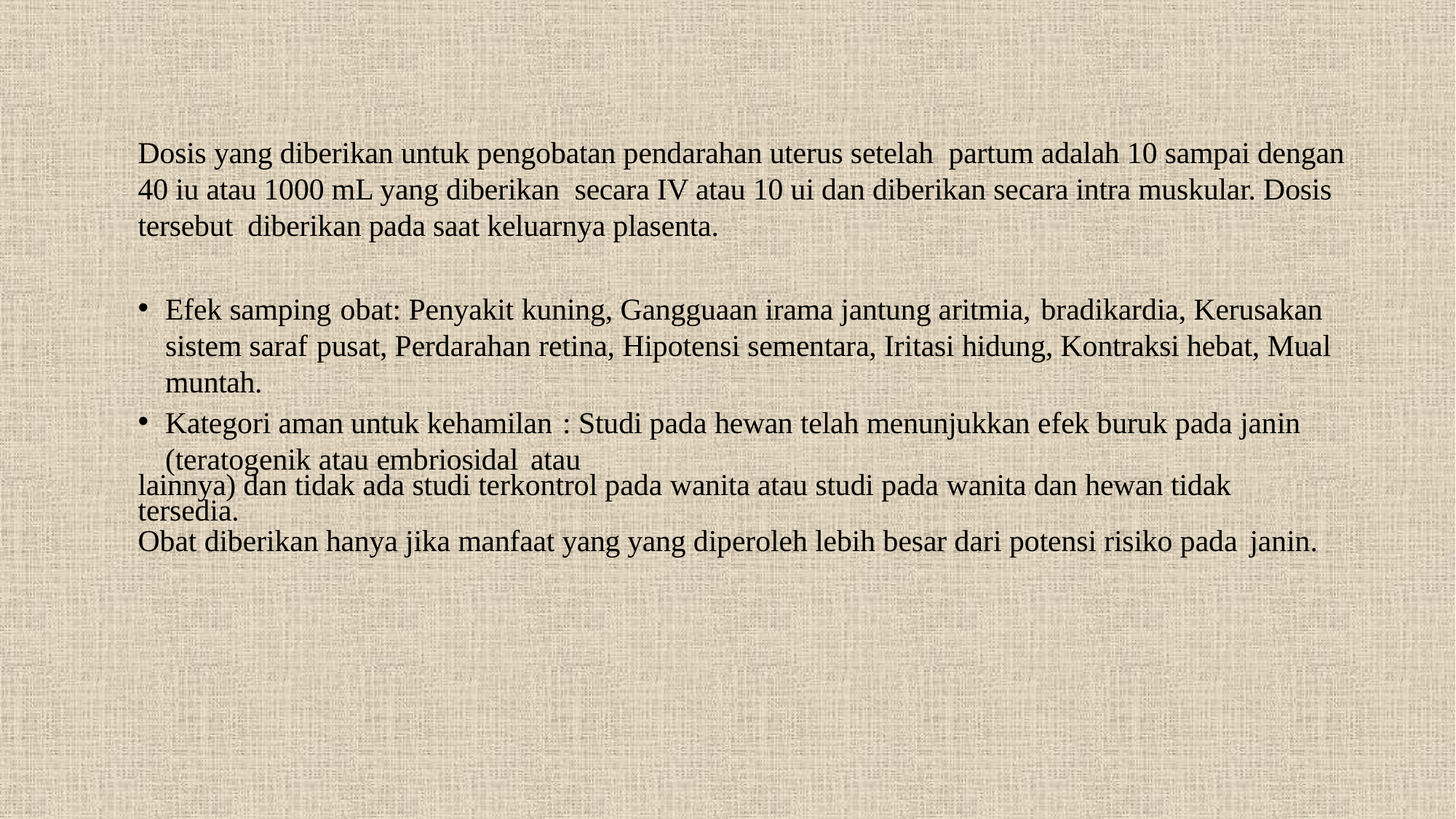

Dosis yang diberikan untuk pengobatan pendarahan uterus setelah  partum adalah 10 sampai dengan 40 iu atau 1000 mL yang diberikan  secara IV atau 10 ui dan diberikan secara intra muskular. Dosis tersebut  diberikan pada saat keluarnya plasenta.

Efek samping obat: Penyakit kuning, Gangguaan irama jantung aritmia, bradikardia, Kerusakan sistem saraf pusat, Perdarahan retina, Hipotensi sementara, Iritasi hidung, Kontraksi hebat, Mual muntah.
Kategori aman untuk kehamilan : Studi pada hewan telah menunjukkan efek buruk pada janin (teratogenik atau embriosidal atau
lainnya) dan tidak ada studi terkontrol pada wanita atau studi pada wanita dan hewan tidak tersedia.
Obat diberikan hanya jika manfaat yang yang diperoleh lebih besar dari potensi risiko pada janin.